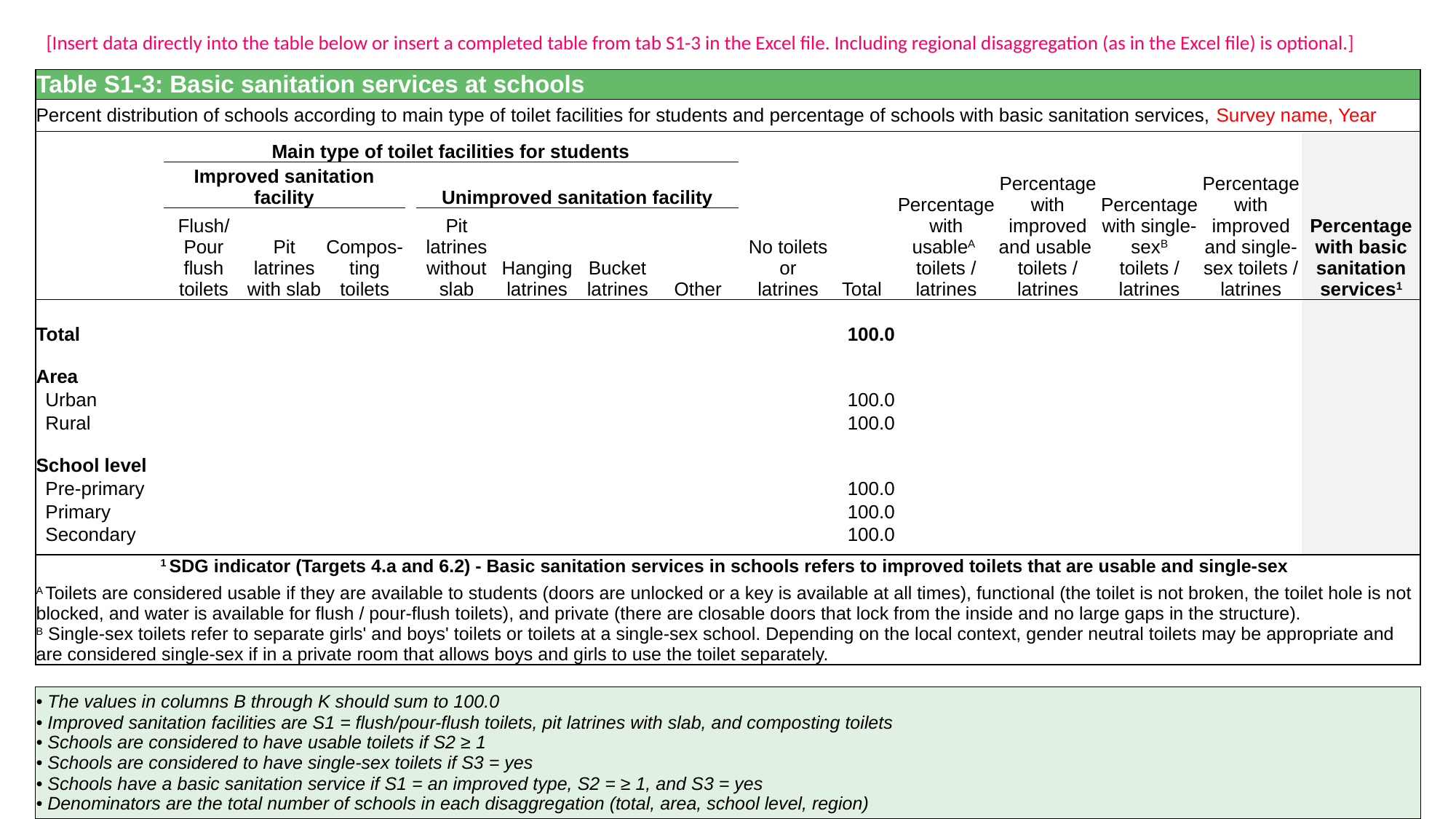

[Insert data directly into the table below or insert a completed table from tab S1-3 in the Excel file. Including regional disaggregation (as in the Excel file) is optional.]
| Table S1-3: Basic sanitation services at schools |  |  |  |  |  |  |  |  |  |  |  |  |  |  |  |  |
| --- | --- | --- | --- | --- | --- | --- | --- | --- | --- | --- | --- | --- | --- | --- | --- | --- |
| Percent distribution of schools according to main type of toilet facilities for students and percentage of schools with basic sanitation services, Survey name, Year |  |  |  |  |  |  |  |  |  |  |  |  |  |  |  |  |
|  | Main type of toilet facilities for students |  |  |  |  |  |  |  |  | No toilets or latrines | Total | Percentage with usableA toilets / latrines | Percentage with improved and usable toilets / latrines | Percentage with single-sexB toilets / latrines | Percentage with improved and single-sex toilets / latrines | Percentage with basic sanitation services1 |
|  | Improved sanitation facility |  |  |  | Unimproved sanitation facility |  |  |  |  |  |  |  |  |  |  |  |
|  | Flush/Pour flush toilets | Pit latrines with slab | Compos-ting toilets |  | Pit latrines without slab | Hanging latrines | Bucket latrines | Other |  |  |  |  |  |  |  |  |
|  |  |  |  |  |  |  |  |  |  |  |  |  |  |  |  |  |
| Total |  |  |  |  |  |  |  |  |  |  | 100.0 |  |  |  |  |  |
|  |  |  |  |  |  |  |  |  |  |  |  |  |  |  |  |  |
| Area |  |  |  |  |  |  |  |  |  |  |  |  |  |  |  |  |
| Urban |  |  |  |  |  |  |  |  |  |  | 100.0 |  |  |  |  |  |
| Rural |  |  |  |  |  |  |  |  |  |  | 100.0 |  |  |  |  |  |
|  |  |  |  |  |  |  |  |  |  |  |  |  |  |  |  |  |
| School level |  |  |  |  |  |  |  |  |  |  |  |  |  |  |  |  |
| Pre-primary |  |  |  |  |  |  |  |  |  |  | 100.0 |  |  |  |  |  |
| Primary |  |  |  |  |  |  |  |  |  |  | 100.0 |  |  |  |  |  |
| Secondary |  |  |  |  |  |  |  |  |  |  | 100.0 |  |  |  |  |  |
| 1 SDG indicator (Targets 4.a and 6.2) - Basic sanitation services in schools refers to improved toilets that are usable and single-sex |  |  |  |  |  |  |  |  |  |  |  |  |  |  |  |  |
| A Toilets are considered usable if they are available to students (doors are unlocked or a key is available at all times), functional (the toilet is not broken, the toilet hole is not blocked, and water is available for flush / pour-flush toilets), and private (there are closable doors that lock from the inside and no large gaps in the structure). B Single-sex toilets refer to separate girls' and boys' toilets or toilets at a single-sex school. Depending on the local context, gender neutral toilets may be appropriate and are considered single-sex if in a private room that allows boys and girls to use the toilet separately. |  |  |  |  |  |  |  |  |  |  |  |  |  |  |  |  |
|  |  |  |  |  |  |  |  |  |  |  |  |  |  |  |  |  |
| • The values in columns B through K should sum to 100.0 • Improved sanitation facilities are S1 = flush/pour-flush toilets, pit latrines with slab, and composting toilets • Schools are considered to have usable toilets if S2 ≥ 1 • Schools are considered to have single-sex toilets if S3 = yes • Schools have a basic sanitation service if S1 = an improved type, S2 = ≥ 1, and S3 = yes • Denominators are the total number of schools in each disaggregation (total, area, school level, region) |  |  |  |  |  |  |  |  |  |  |  |  |  |  |  |  |